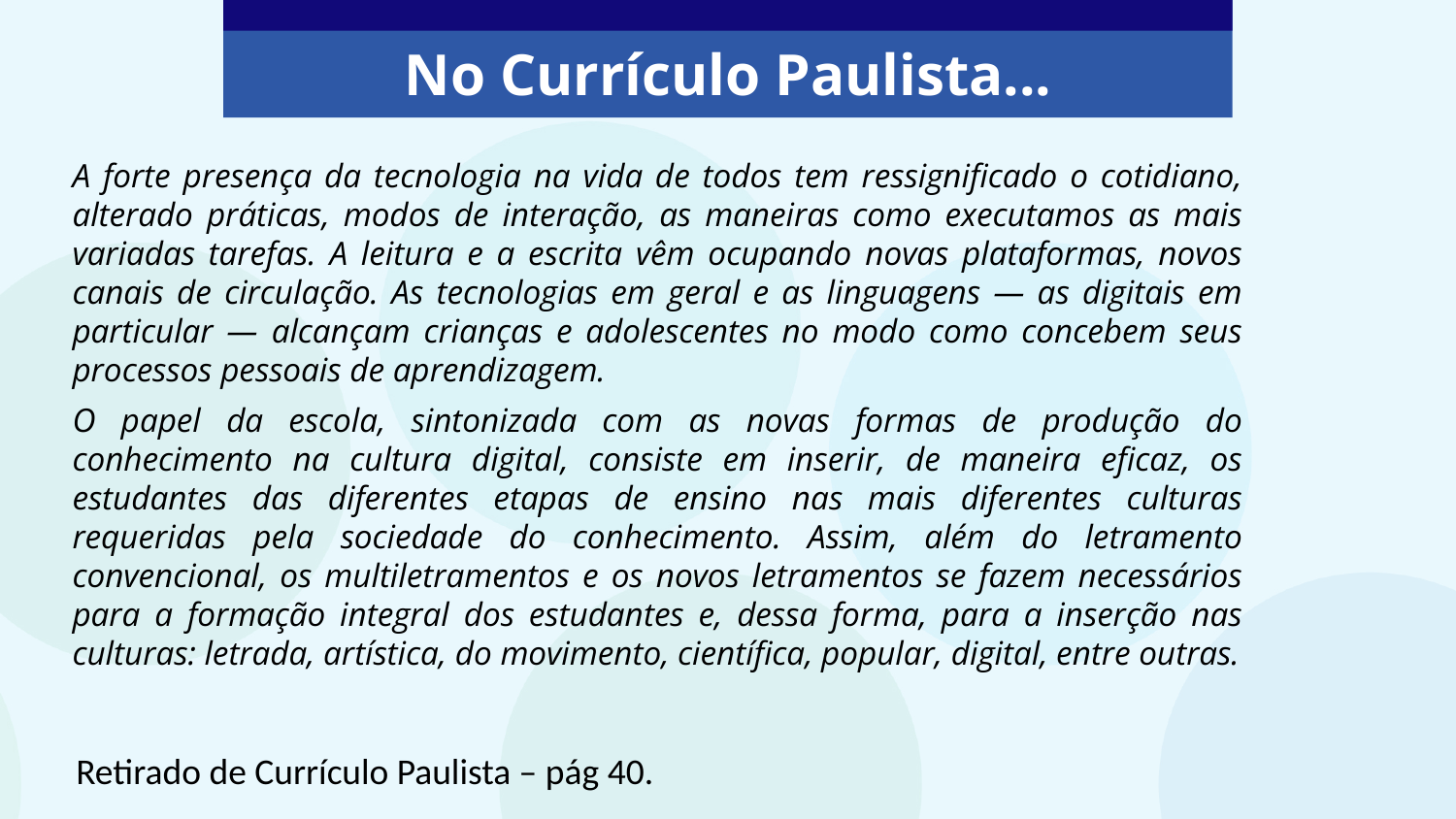

No Currículo Paulista...
A forte presença da tecnologia na vida de todos tem ressignificado o cotidiano, alterado práticas, modos de interação, as maneiras como executamos as mais variadas tarefas. A leitura e a escrita vêm ocupando novas plataformas, novos canais de circulação. As tecnologias em geral e as linguagens — as digitais em particular — alcançam crianças e adolescentes no modo como concebem seus processos pessoais de aprendizagem.
O papel da escola, sintonizada com as novas formas de produção do conhecimento na cultura digital, consiste em inserir, de maneira eficaz, os estudantes das diferentes etapas de ensino nas mais diferentes culturas requeridas pela sociedade do conhecimento. Assim, além do letramento convencional, os multiletramentos e os novos letramentos se fazem necessários para a formação integral dos estudantes e, dessa forma, para a inserção nas culturas: letrada, artística, do movimento, científica, popular, digital, entre outras.
Retirado de Currículo Paulista – pág 40.